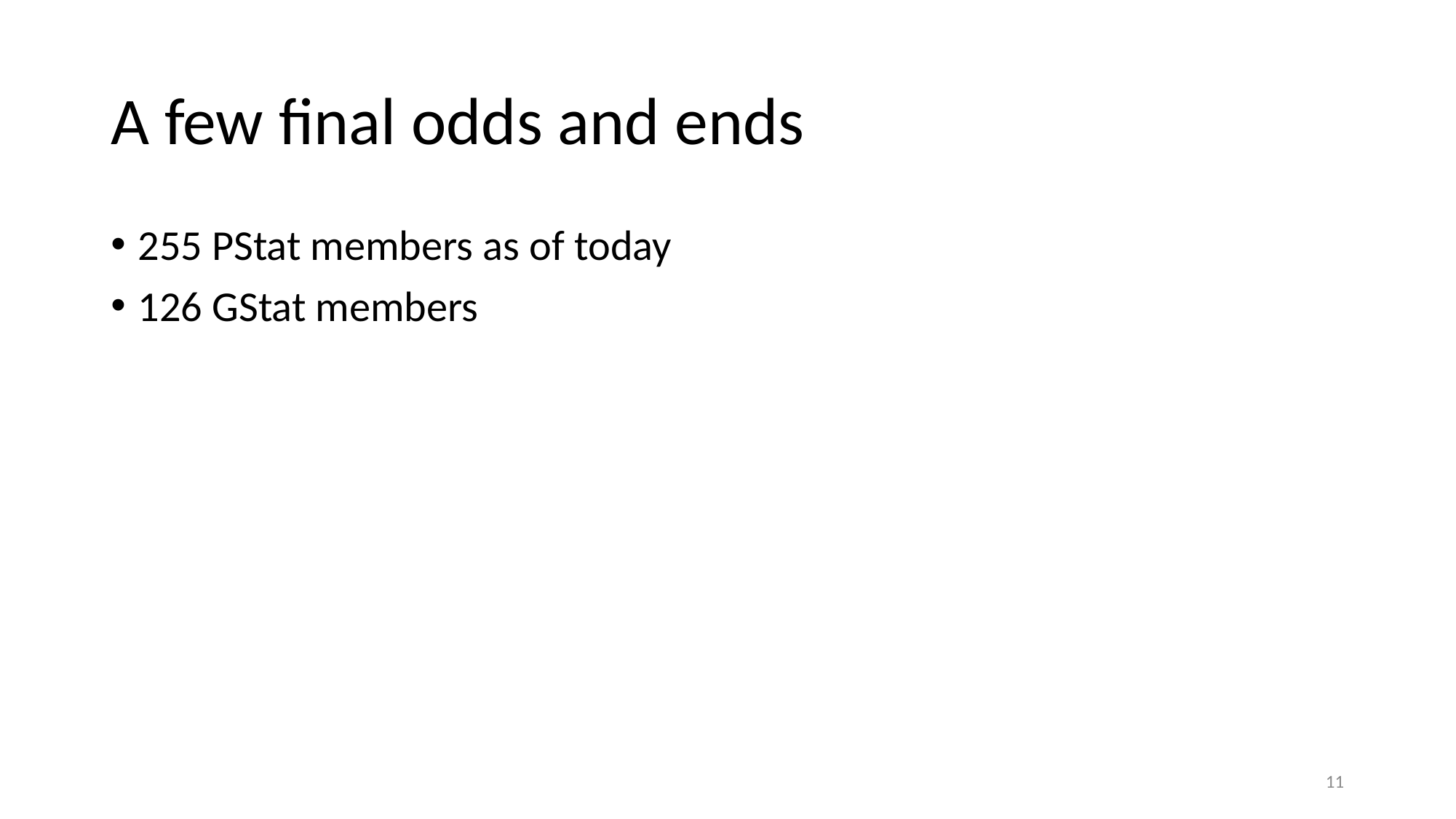

# A few final odds and ends
255 PStat members as of today
126 GStat members
11